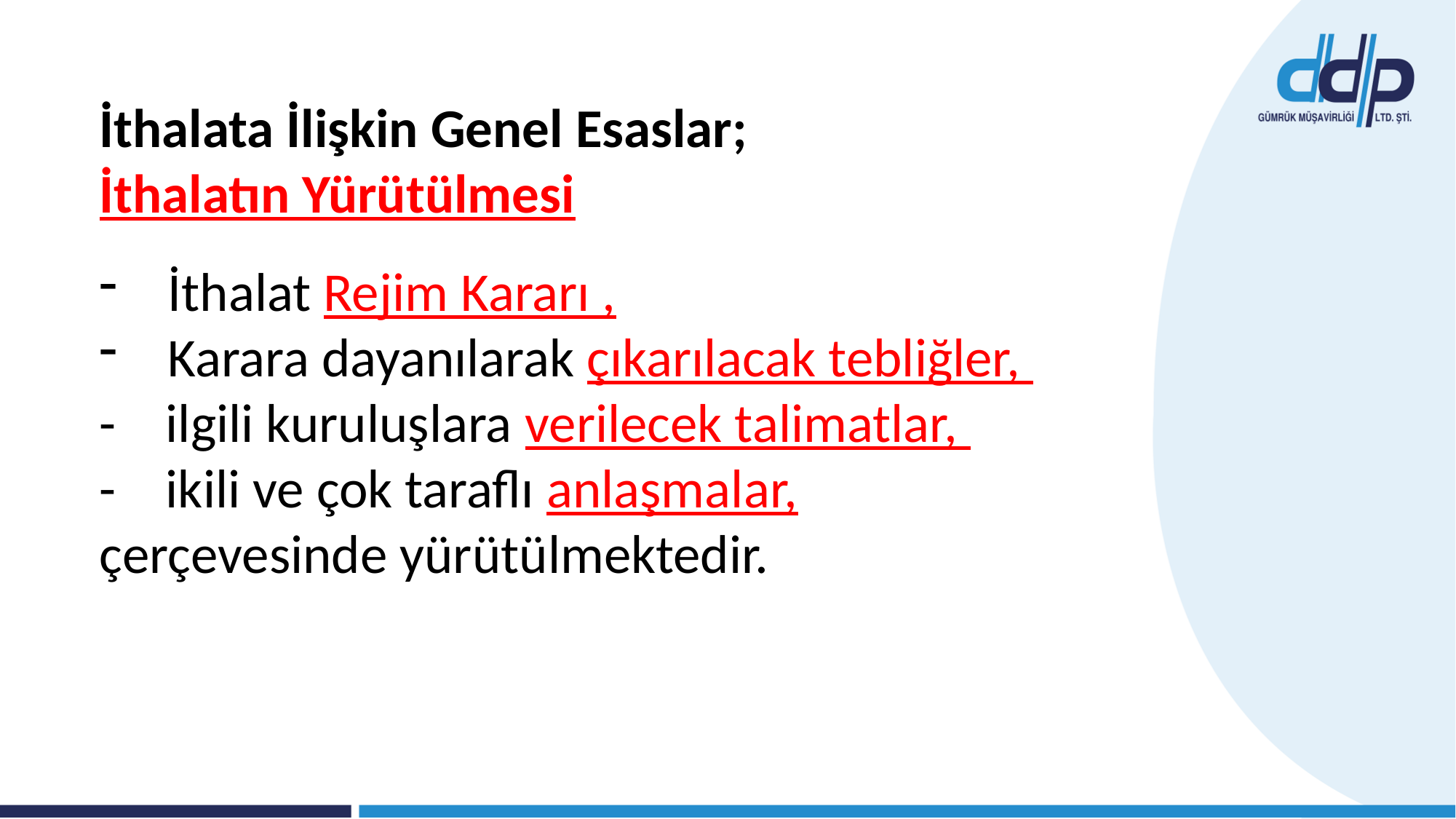

İthalata İlişkin Genel Esaslar;
İthalatın Yürütülmesi

İthalat Rejim Kararı ,
Karara dayanılarak çıkarılacak tebliğler,
-    ilgili kuruluşlara verilecek talimatlar,
-    ikili ve çok taraflı anlaşmalar,
çerçevesinde yürütülmektedir.